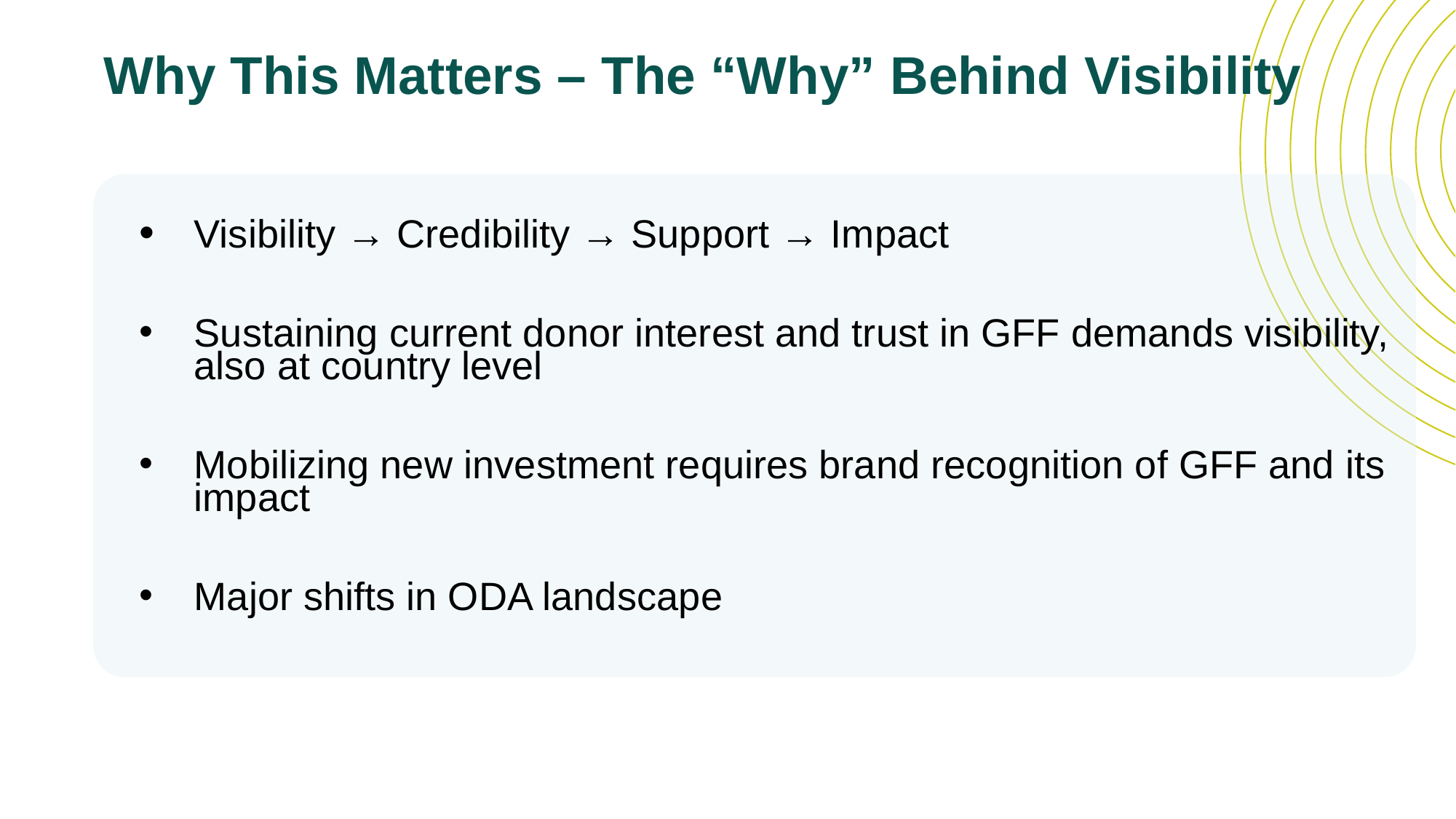

Why This Matters – The “Why” Behind Visibility

Visibility → Credibility → Support → Impact​

Sustaining current donor interest and trust in GFF demands visibility, also at country level

Mobilizing new investment requires brand recognition of GFF and its impact

Major shifts in ODA landscape